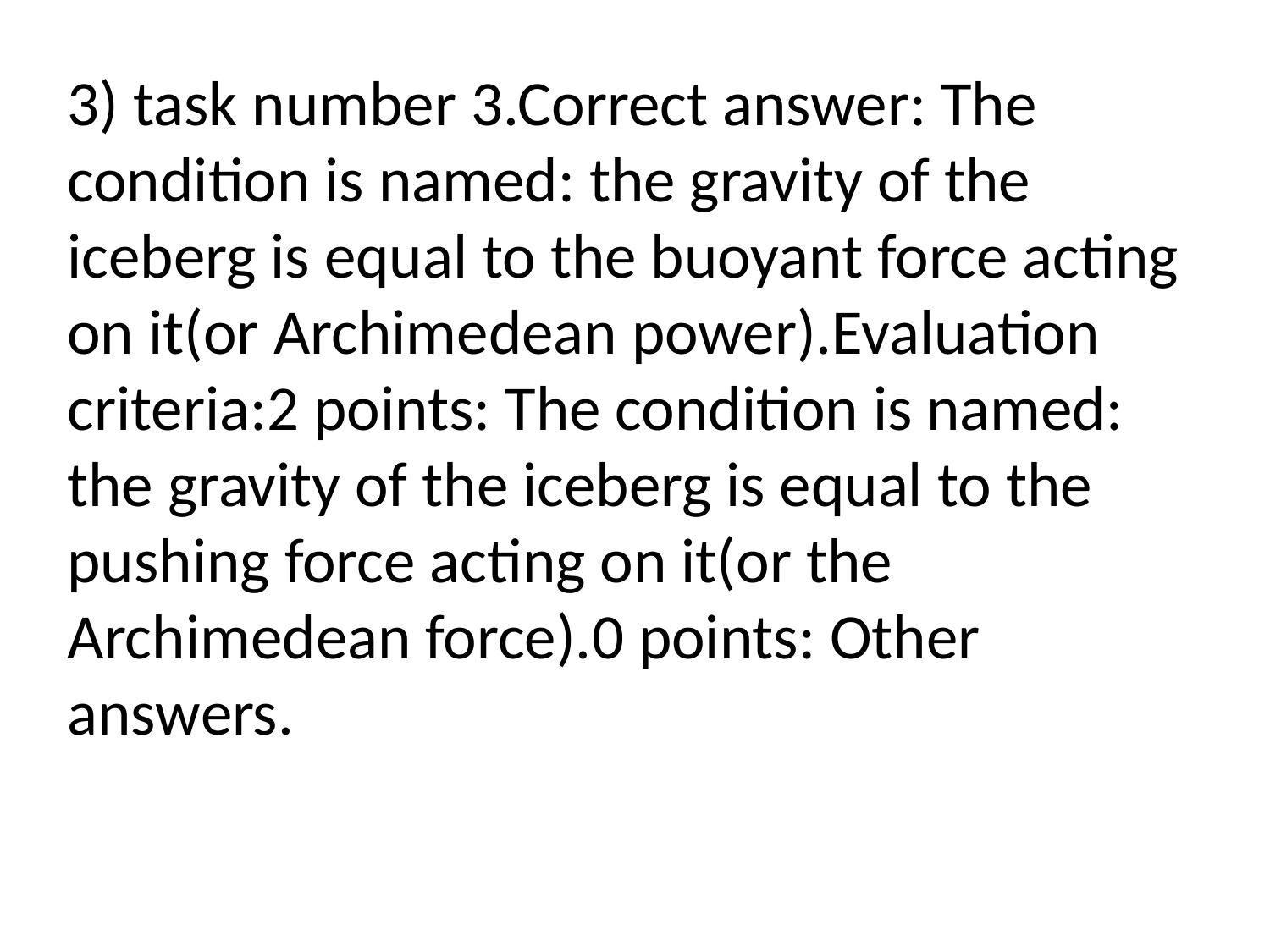

3) task number 3.Correct answer: The condition is named: the gravity of the iceberg is equal to the buoyant force acting on it(or Archimedean power).Evaluation criteria:2 points: The condition is named: the gravity of the iceberg is equal to the pushing force acting on it(or the Archimedean force).0 points: Other answers.